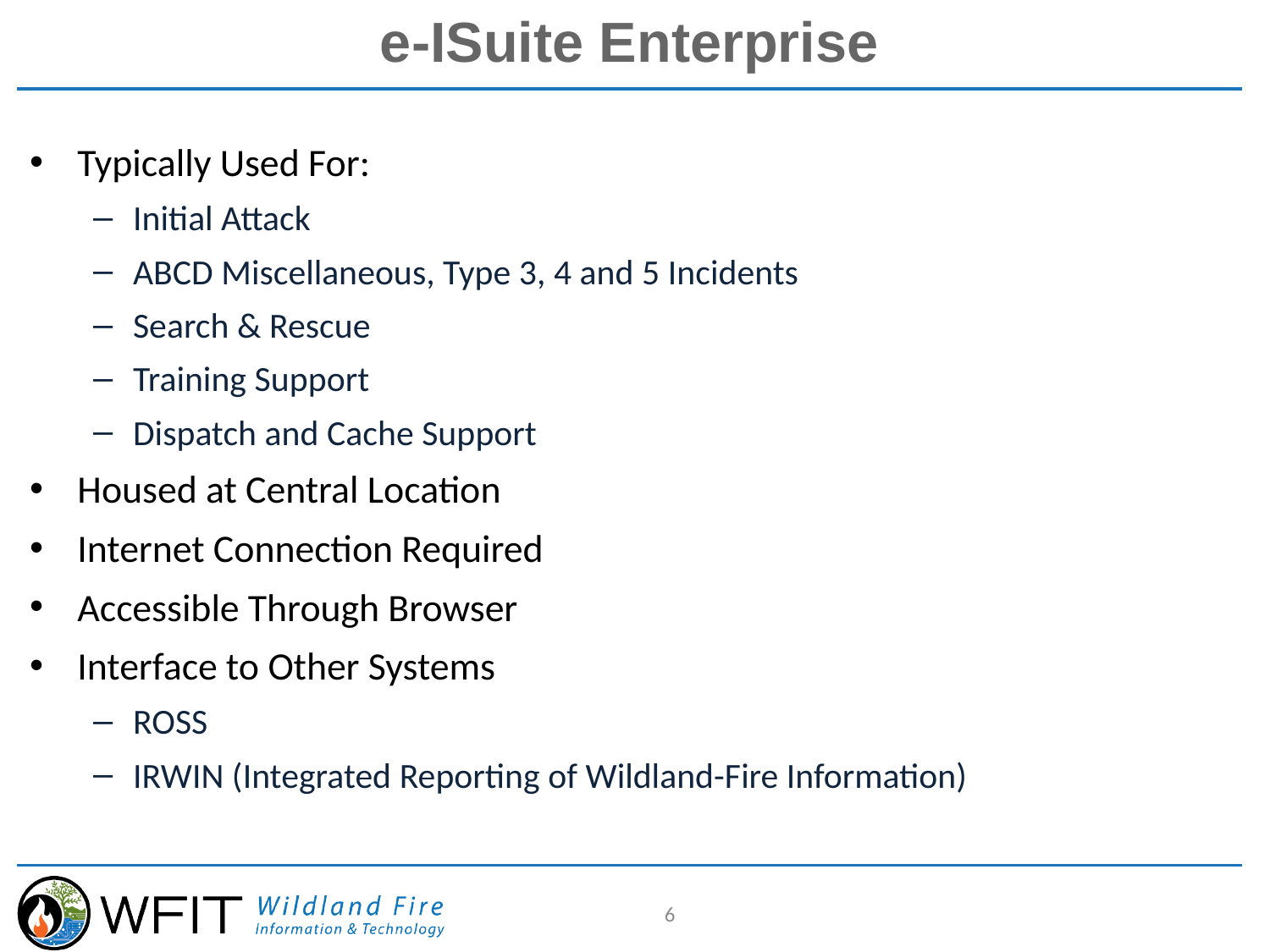

# e-ISuite Enterprise
Typically Used For:
Initial Attack
ABCD Miscellaneous, Type 3, 4 and 5 Incidents
Search & Rescue
Training Support
Dispatch and Cache Support
Housed at Central Location
Internet Connection Required
Accessible Through Browser
Interface to Other Systems
ROSS
IRWIN (Integrated Reporting of Wildland-Fire Information)